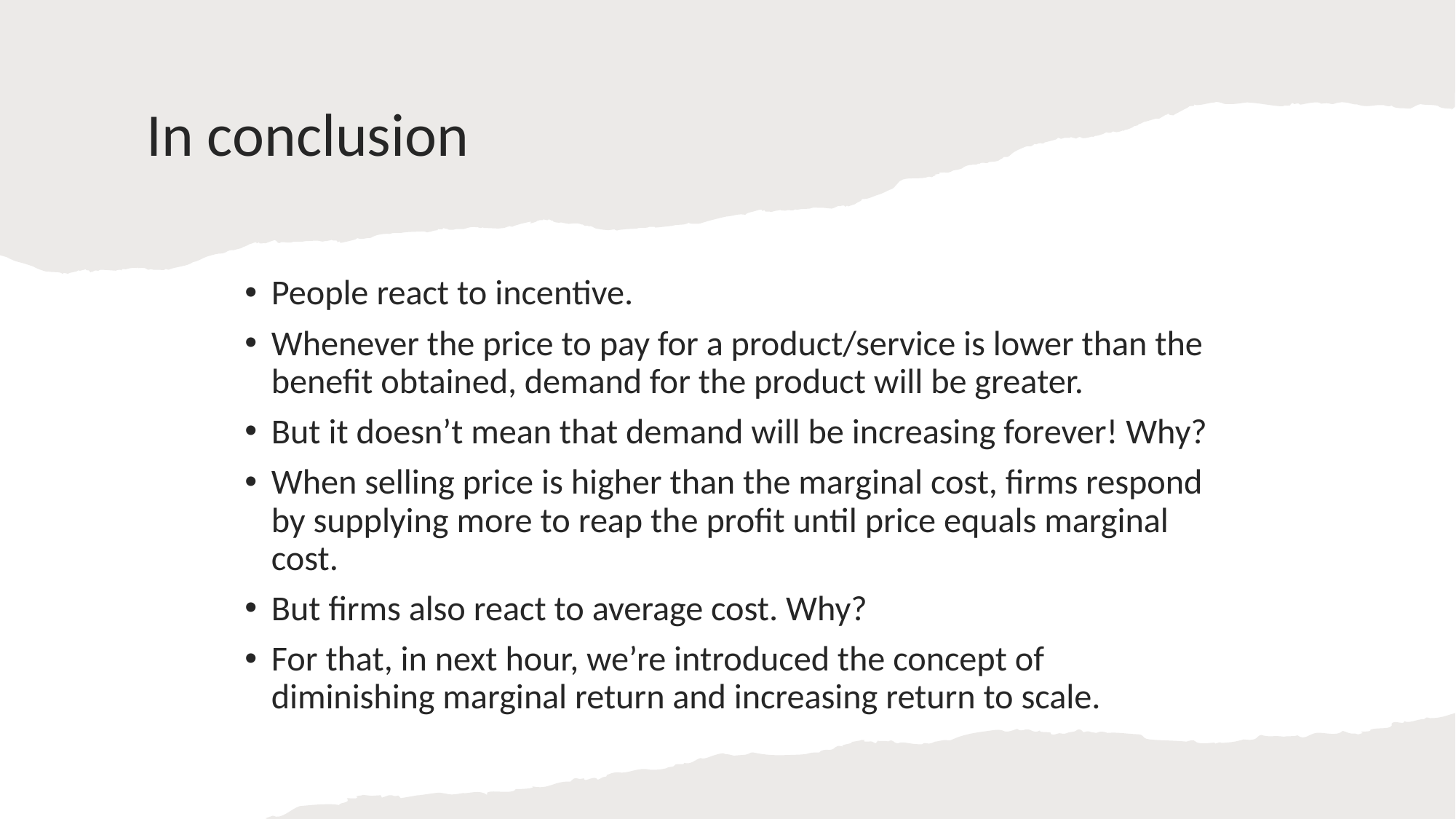

# In conclusion
People react to incentive.
Whenever the price to pay for a product/service is lower than the benefit obtained, demand for the product will be greater.
But it doesn’t mean that demand will be increasing forever! Why?
When selling price is higher than the marginal cost, firms respond by supplying more to reap the profit until price equals marginal cost.
But firms also react to average cost. Why?
For that, in next hour, we’re introduced the concept of diminishing marginal return and increasing return to scale.